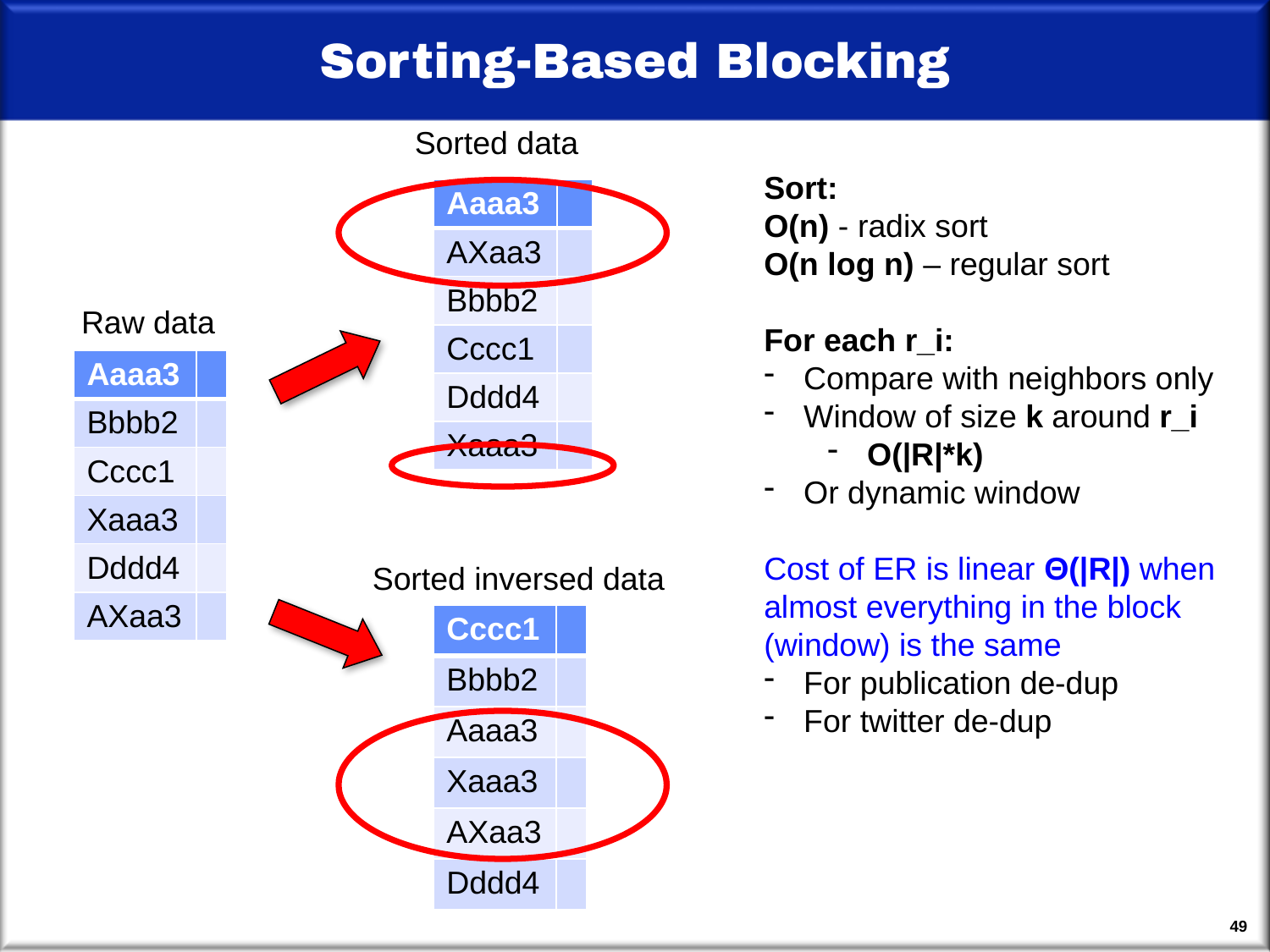

# Sorting-Based Blocking
Sorted data
Sort:
O(n) - radix sort
O(n log n) – regular sort

For each r_i:
Compare with neighbors only
Window of size k around r_i
O(|R|*k)
Or dynamic window

Cost of ER is linear Θ(|R|) when almost everything in the block (window) is the same
For publication de-dup
For twitter de-dup

| Aaaa3 |  |
| --- | --- |
| AXaa3 |  |
| Bbbb2 |  |
| Cccc1 |  |
| Dddd4 |  |
| Xaaa3 |  |
Raw data

| Aaaa3 |  |
| --- | --- |
| Bbbb2 |  |
| Cccc1 |  |
| Xaaa3 |  |
| Dddd4 |  |
| AXaa3 |  |

Sorted inversed data
| Cccc1 |  |
| --- | --- |
| Bbbb2 |  |
| Aaaa3 |  |
| Xaaa3 |  |
| AXaa3 |  |
| Dddd4 |  |

49